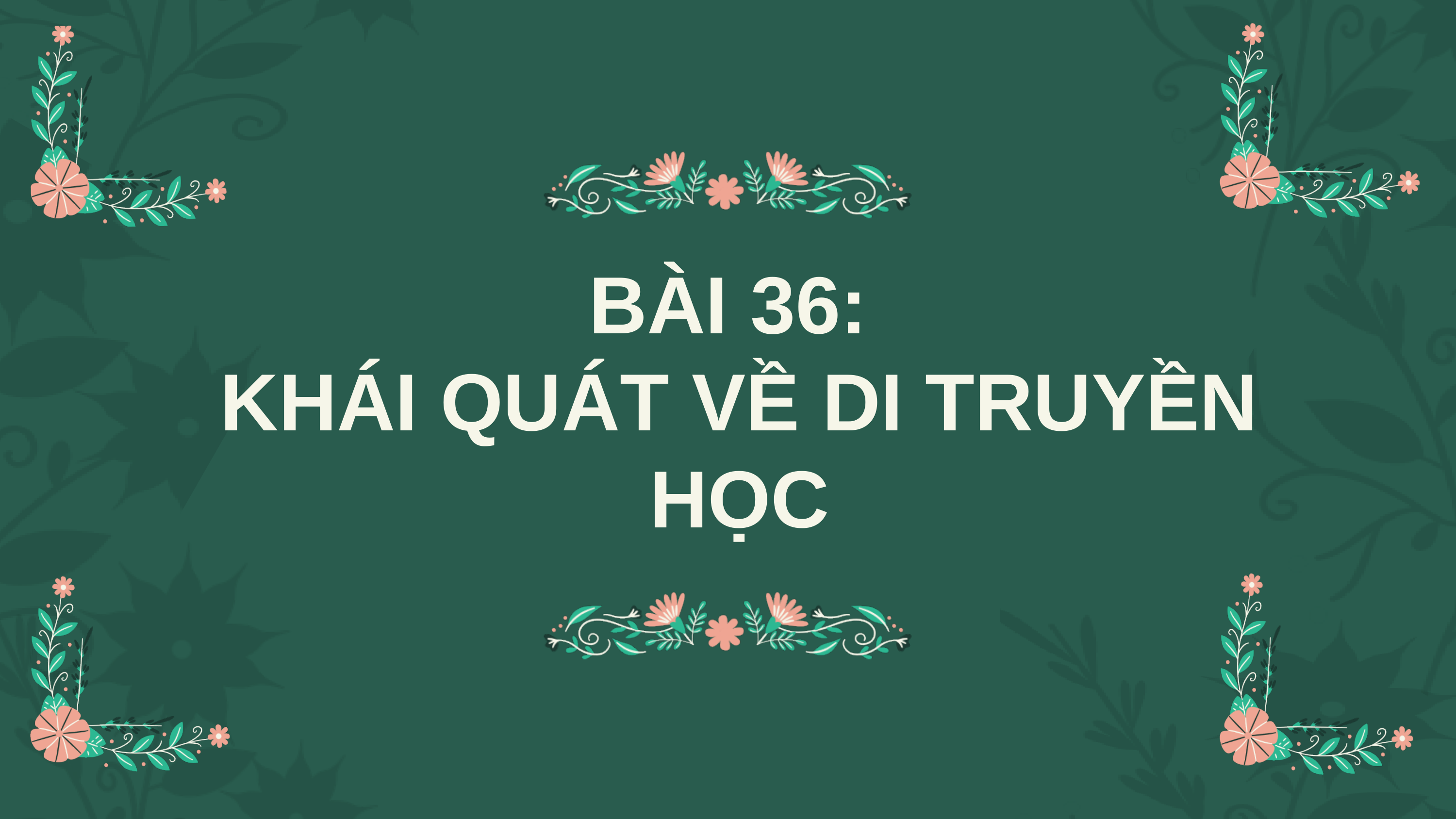

BÀI 36:
KHÁI QUÁT VỀ DI TRUYỀN HỌC